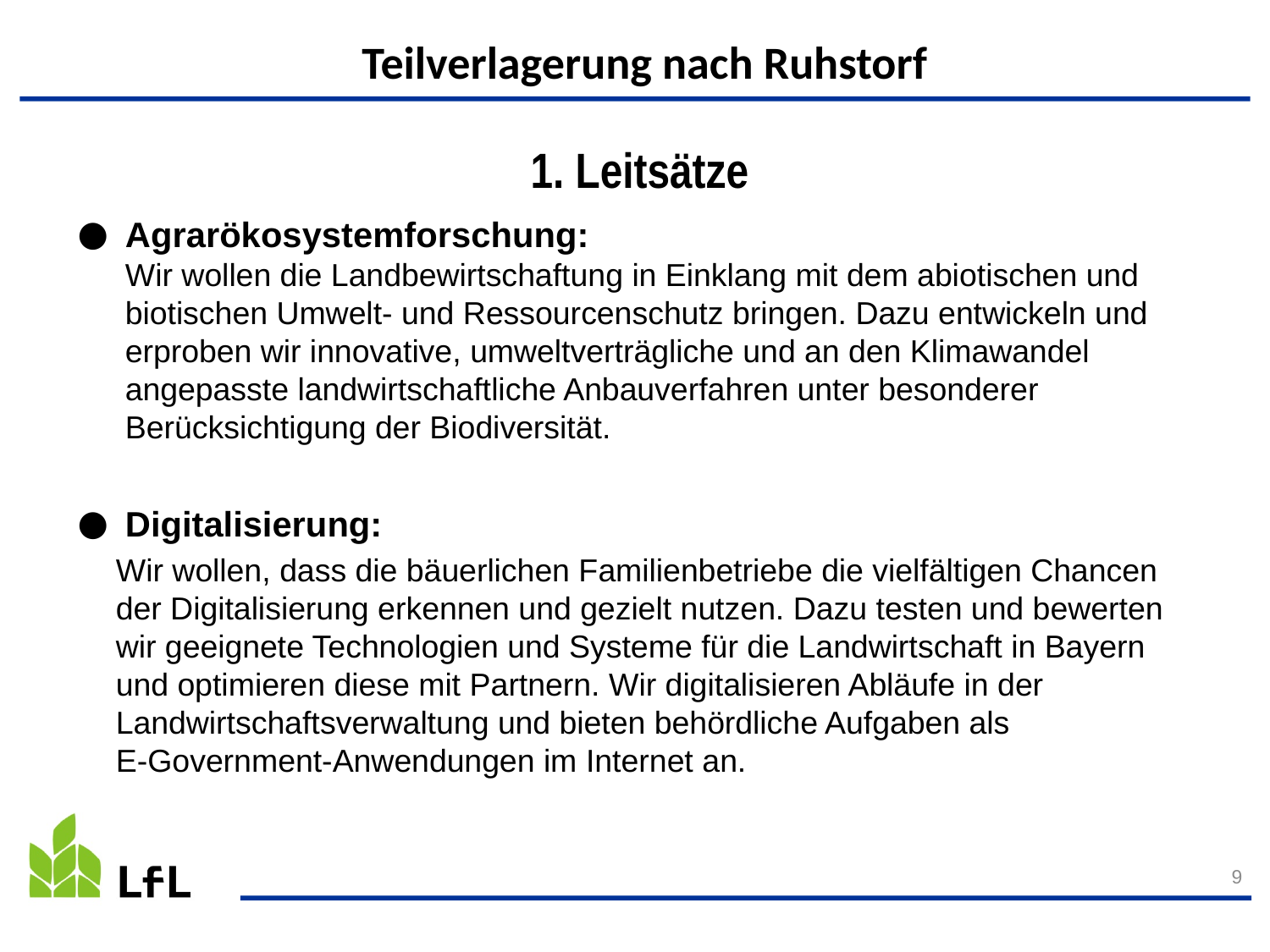

Teilverlagerung nach Ruhstorf
# 1. Leitsätze
Agrarökosystemforschung:
Wir wollen die Landbewirtschaftung in Einklang mit dem abiotischen und biotischen Umwelt- und Ressourcenschutz bringen. Dazu entwickeln und erproben wir innovative, umweltverträgliche und an den Klimawandel angepasste landwirtschaftliche Anbauverfahren unter besonderer Berücksichtigung der Biodiversität.

Digitalisierung:
Wir wollen, dass die bäuerlichen Familienbetriebe die vielfältigen Chancen der Digitalisierung erkennen und gezielt nutzen. Dazu testen und bewerten wir geeignete Technologien und Systeme für die Landwirtschaft in Bayern und optimieren diese mit Partnern. Wir digitalisieren Abläufe in der Landwirtschaftsverwaltung und bieten behördliche Aufgaben als
E-Government-Anwendungen im Internet an.
9